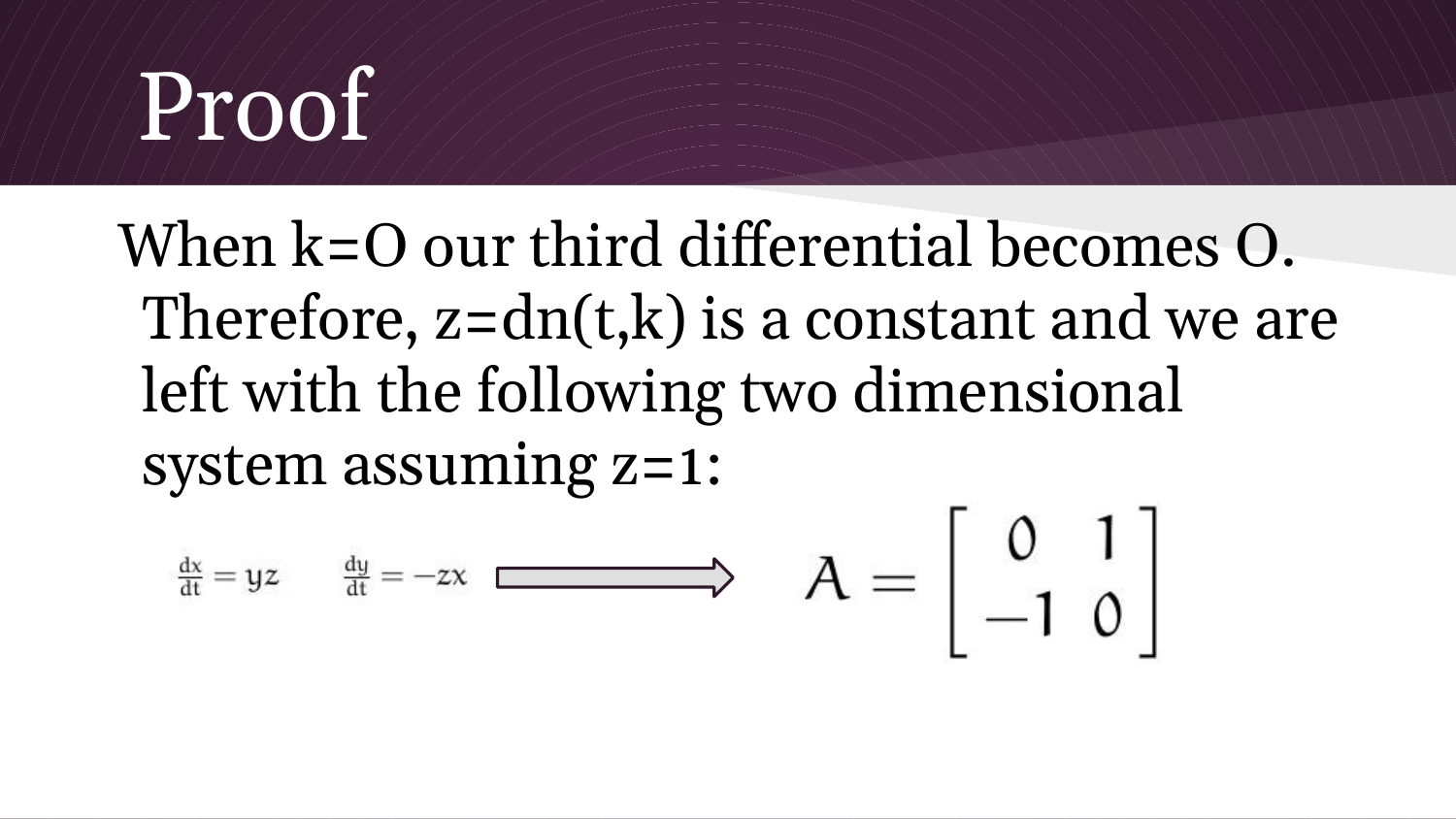

# Proof
When k=O our third differential becomes O. Therefore, z=dn(t,k) is a constant and we are left with the following two dimensional system assuming z=1: